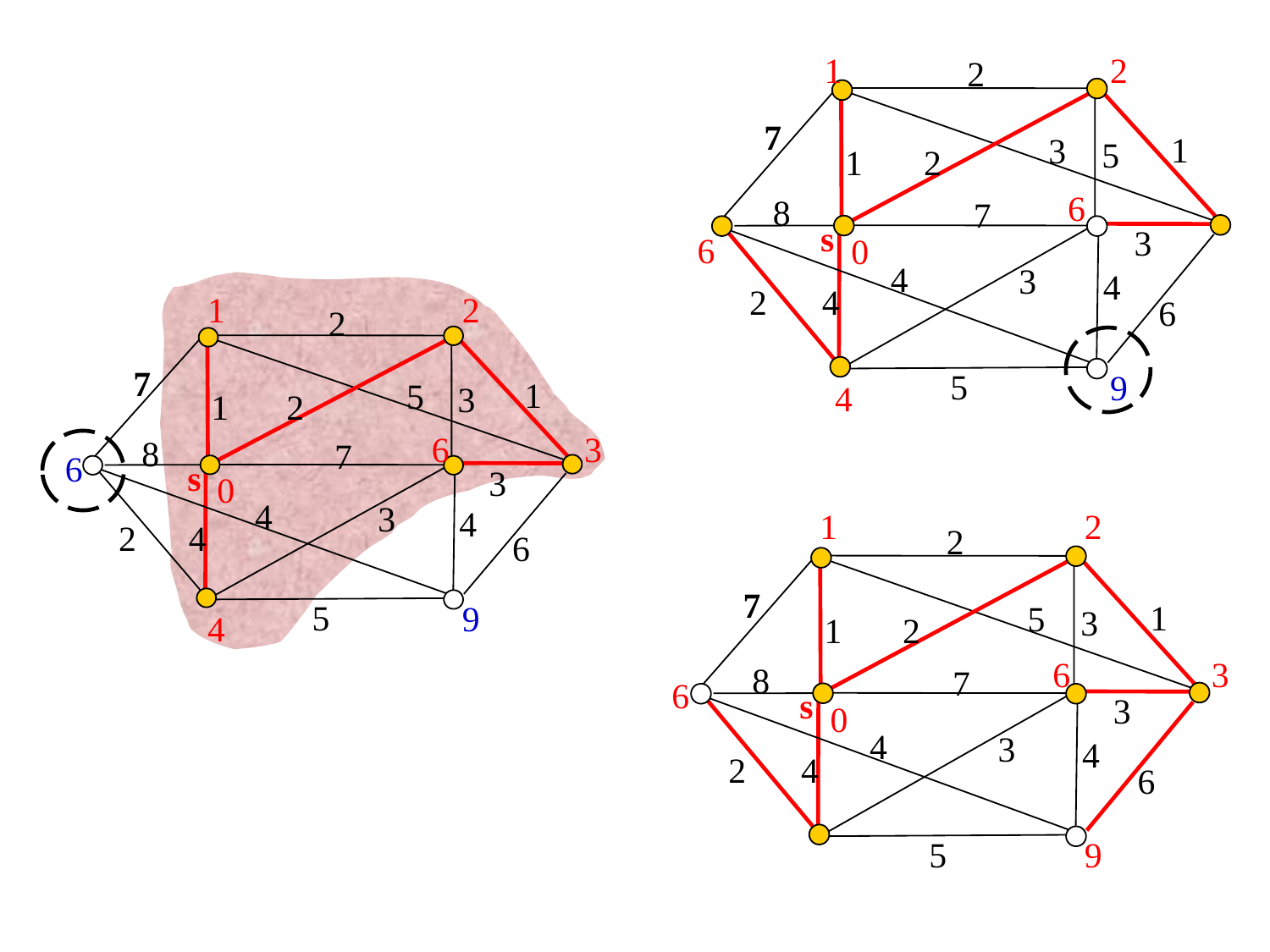

1
2
2

7
1
3
5
1
2
6
8
7

s

3
6

0

4
3
4
2
4
6

9
5

4

1
2
2

7
1
5
3
1
2
6
3

8
7
6

s

3

0

4
3
4
2
4
6

9
5

4
1
2
2

7
1
5
3
1
2
6
3
8
7
6

s

3

0

4
3
4
2
4
6

9
5